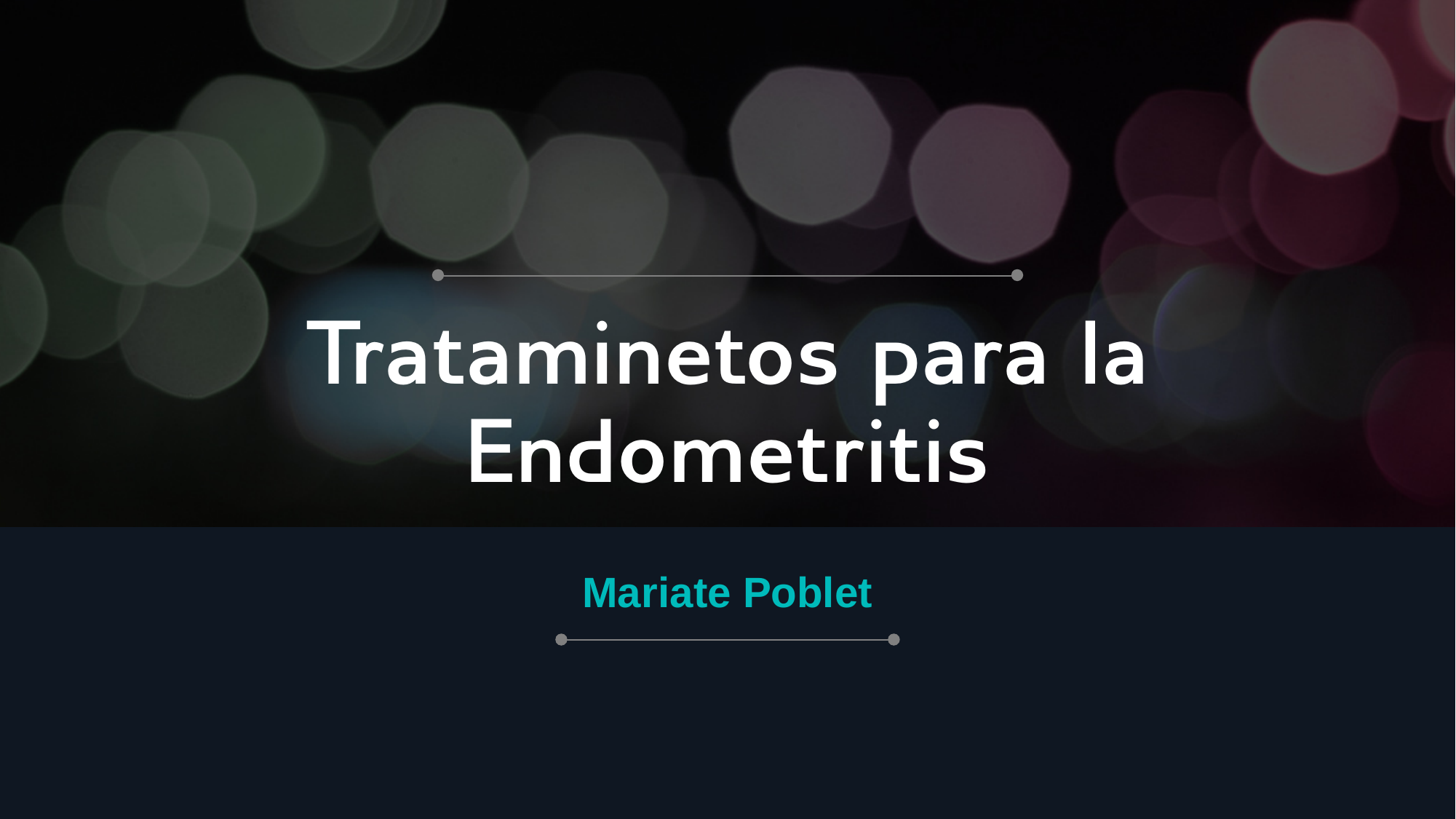

# Trataminetos para la Endometritis
Mariate Poblet